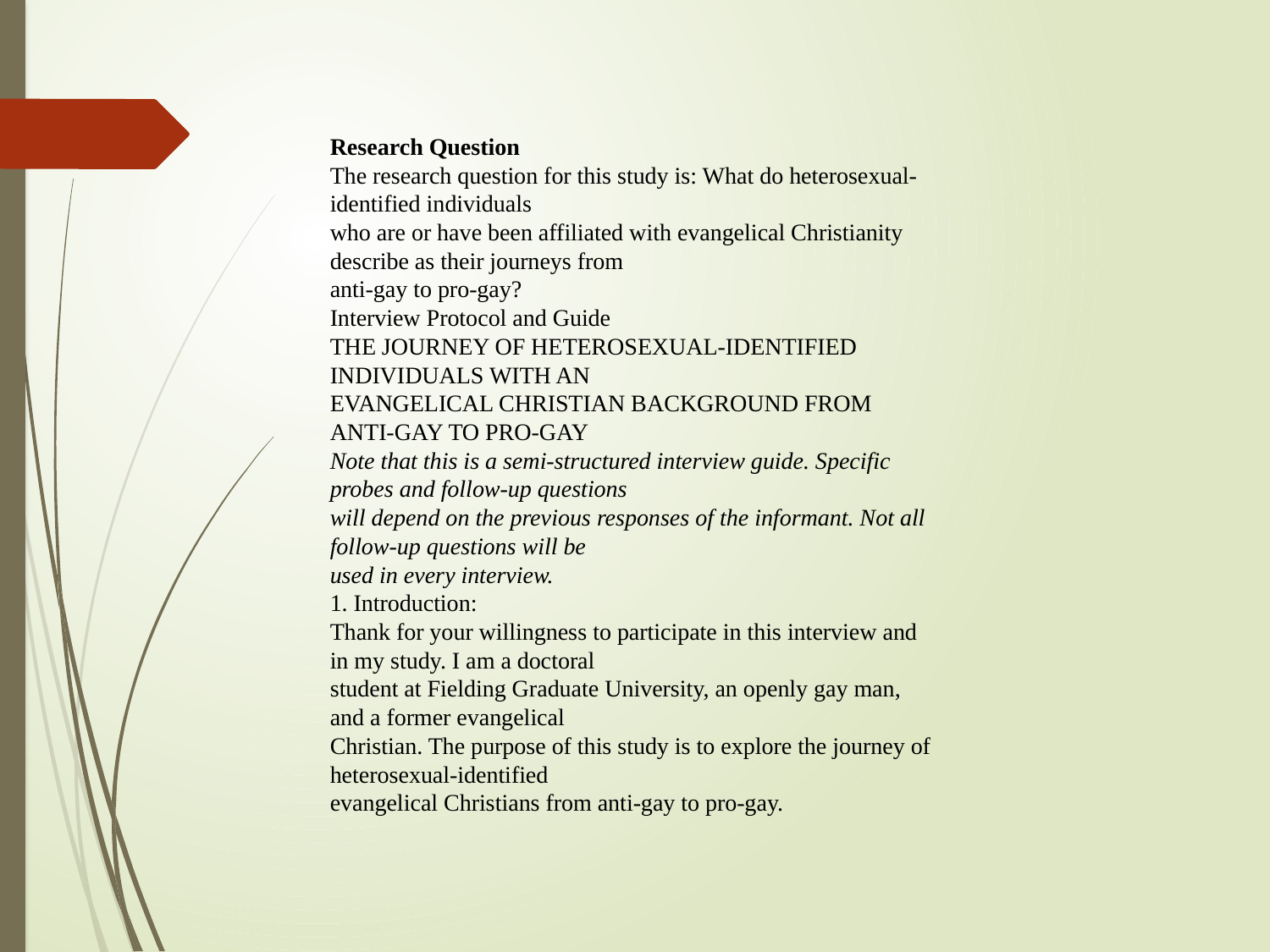

Research Question
The research question for this study is: What do heterosexual-identified individuals
who are or have been affiliated with evangelical Christianity describe as their journeys from
anti-gay to pro-gay?
Interview Protocol and Guide
THE JOURNEY OF HETEROSEXUAL-IDENTIFIED INDIVIDUALS WITH AN
EVANGELICAL CHRISTIAN BACKGROUND FROM ANTI-GAY TO PRO-GAY
Note that this is a semi-structured interview guide. Specific probes and follow-up questions
will depend on the previous responses of the informant. Not all follow-up questions will be
used in every interview.
1. Introduction:
Thank for your willingness to participate in this interview and in my study. I am a doctoral
student at Fielding Graduate University, an openly gay man, and a former evangelical
Christian. The purpose of this study is to explore the journey of heterosexual-identified
evangelical Christians from anti-gay to pro-gay.